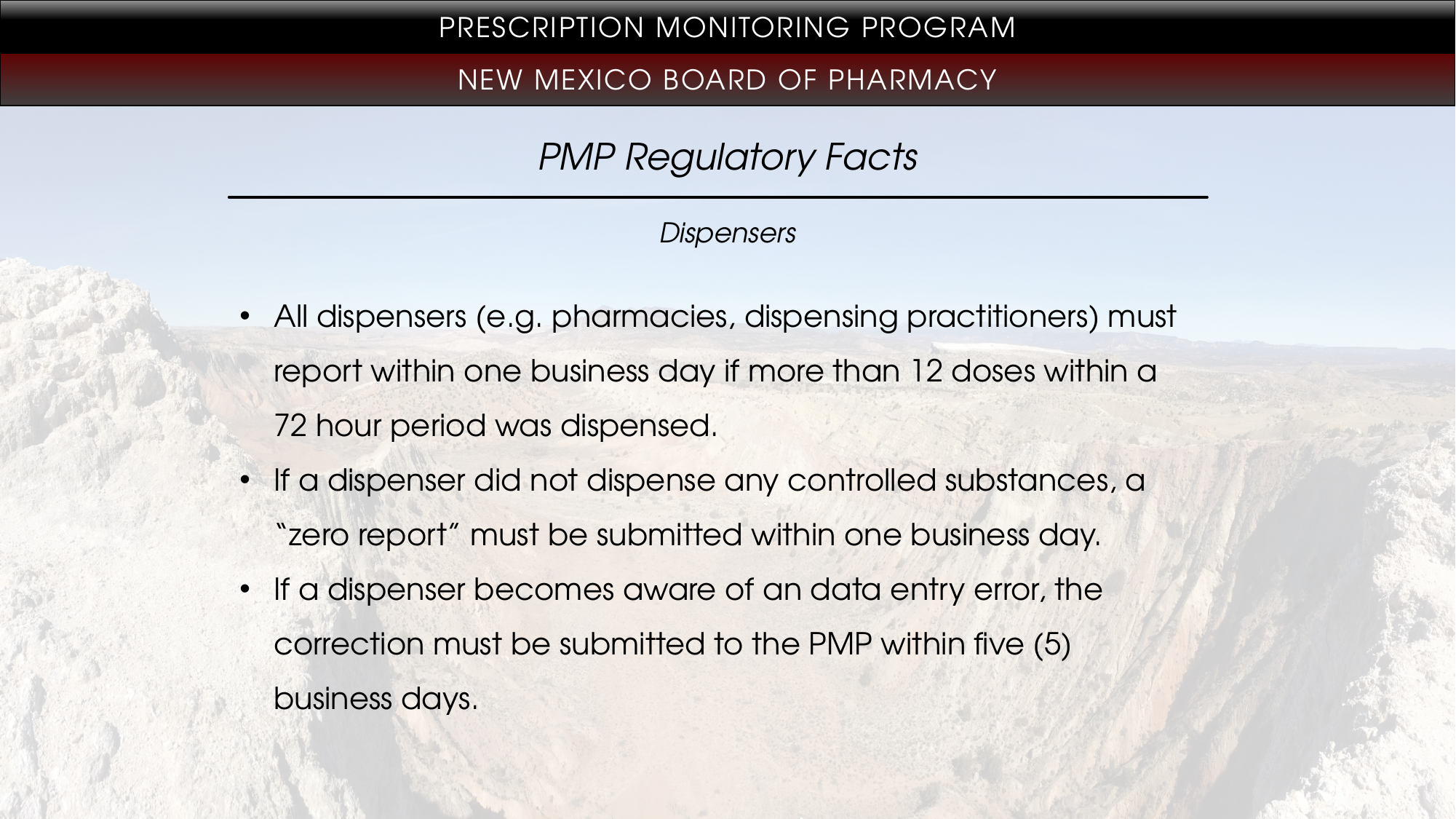

Prescription Monitoring Program
New Mexico Board of Pharmacy
# PMP Regulatory Facts
Dispensers
All dispensers (e.g. pharmacies, dispensing practitioners) must report within one business day if more than 12 doses within a 72 hour period was dispensed.
If a dispenser did not dispense any controlled substances, a “zero report” must be submitted within one business day.
If a dispenser becomes aware of an data entry error, the correction must be submitted to the PMP within five (5) business days.